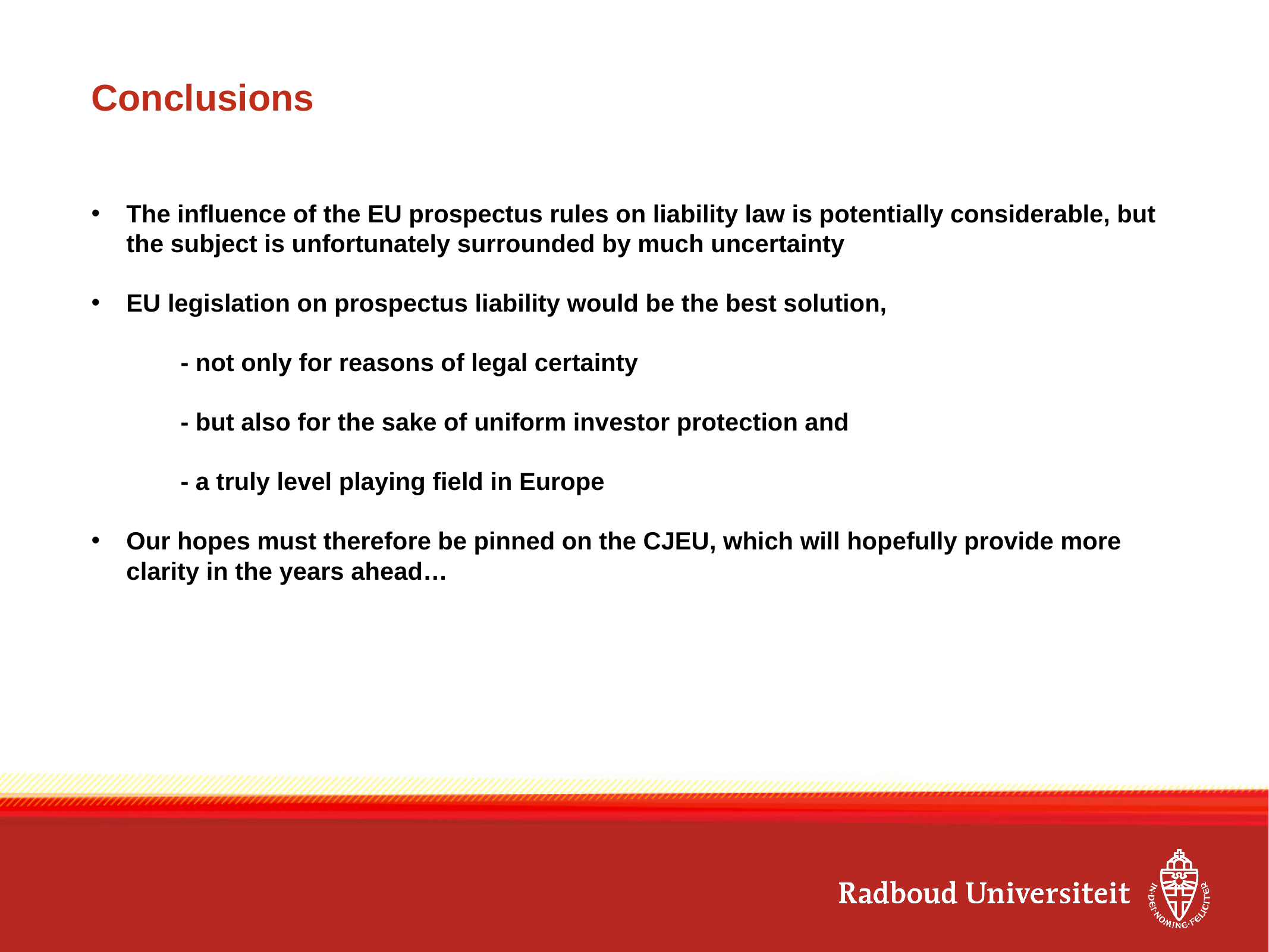

# Conclusions
The influence of the EU prospectus rules on liability law is potentially considerable, but the subject is unfortunately surrounded by much uncertainty

EU legislation on prospectus liability would be the best solution,

	- not only for reasons of legal certainty

	- but also for the sake of uniform investor protection and

	- a truly level playing field in Europe

Our hopes must therefore be pinned on the CJEU, which will hopefully provide more clarity in the years ahead…